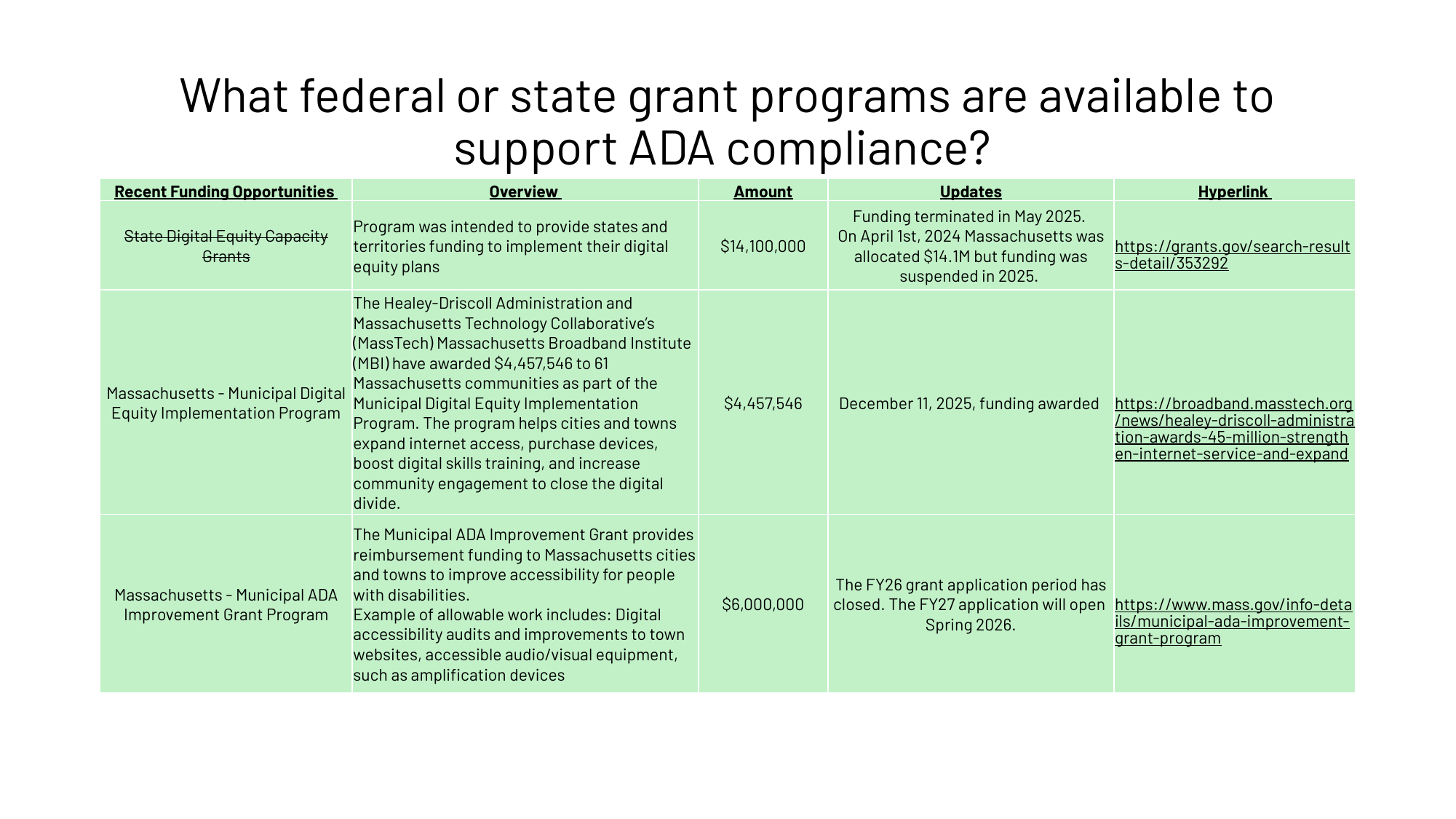

# What federal or state grant programs are available to support ADA compliance?
| Recent Funding Opportunities | Overview | Amount | Updates | Hyperlink |
| --- | --- | --- | --- | --- |
| State Digital Equity Capacity Grants | Program was intended to provide states and territories funding to implement their digital equity plans | $14,100,000 | Funding terminated in May 2025. On April 1st, 2024 Massachusetts was allocated $14.1M but funding was suspended in 2025. | https://grants.gov/search-results-detail/353292 |
| Massachusetts - Municipal Digital Equity Implementation Program | The Healey-Driscoll Administration and Massachusetts Technology Collaborative’s (MassTech) Massachusetts Broadband Institute (MBI) have awarded $4,457,546 to 61 Massachusetts communities as part of the Municipal Digital Equity Implementation Program. The program helps cities and towns expand internet access, purchase devices, boost digital skills training, and increase community engagement to close the digital divide. | $4,457,546 | December 11, 2025, funding awarded | https://broadband.masstech.org/news/healey-driscoll-administration-awards-45-million-strengthen-internet-service-and-expand |
| Massachusetts - Municipal ADA Improvement Grant Program | The Municipal ADA Improvement Grant provides reimbursement funding to Massachusetts cities and towns to improve accessibility for people with disabilities. Example of allowable work includes: Digital accessibility audits and improvements to town websites, accessible audio/visual equipment, such as amplification devices | $6,000,000 | The FY26 grant application period has closed. The FY27 application will open Spring 2026. | https://www.mass.gov/info-details/municipal-ada-improvement-grant-program |